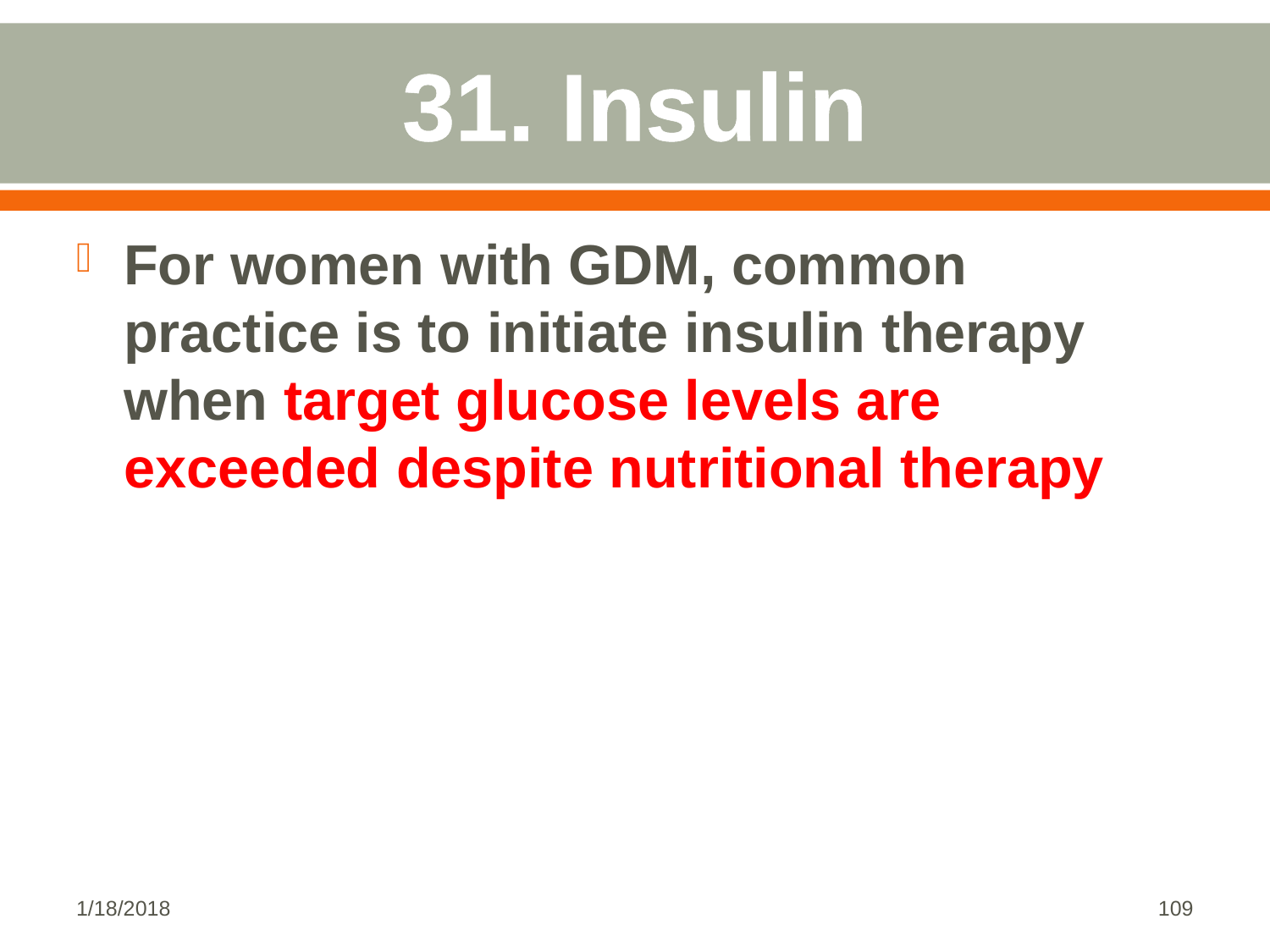

# 31. Insulin
For women with GDM, common practice is to initiate insulin therapy when target glucose levels are exceeded despite nutritional therapy
1/18/2018
109